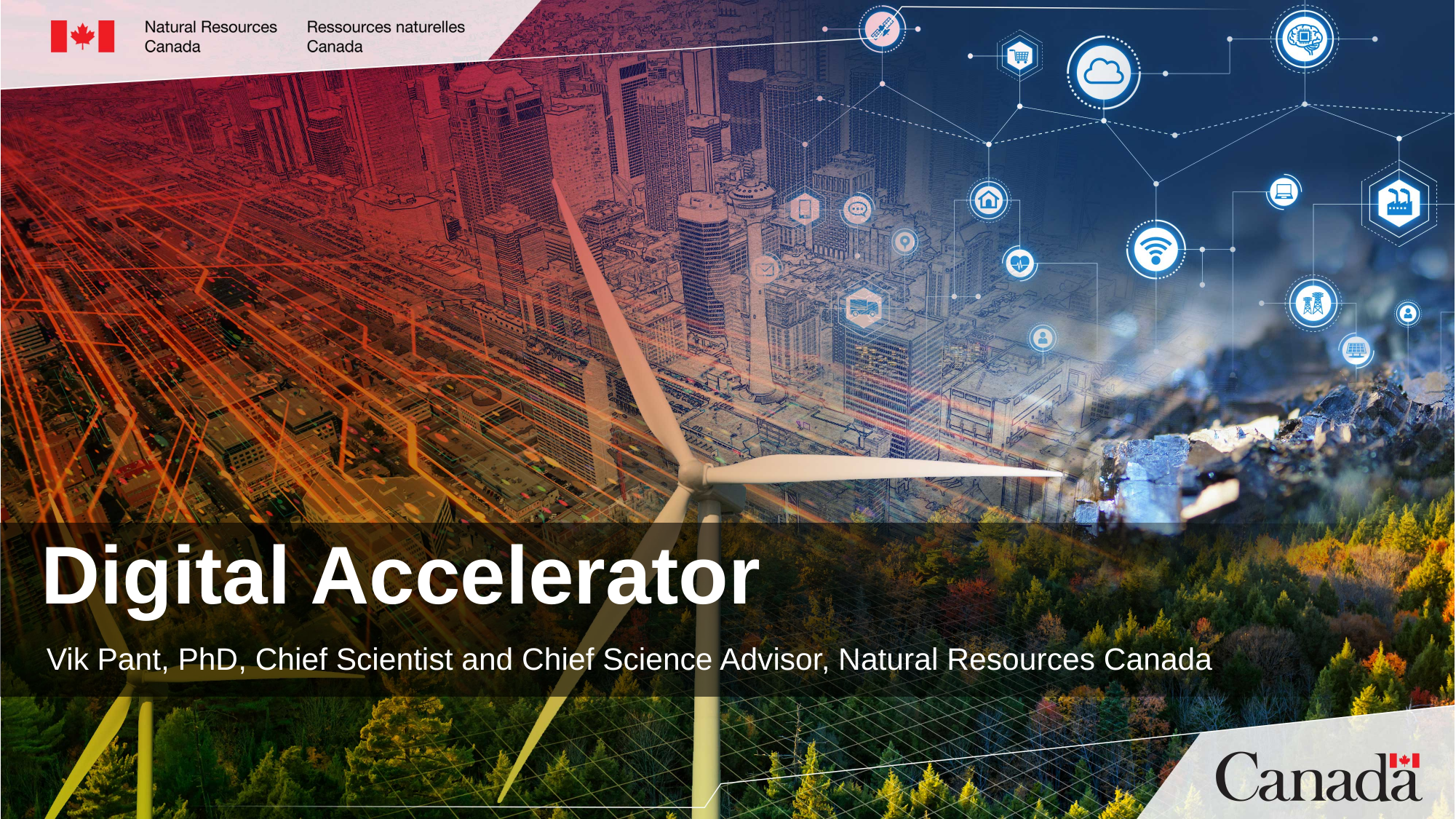

# Digital Accelerator
Vik Pant, PhD, Chief Scientist and Chief Science Advisor, Natural Resources Canada